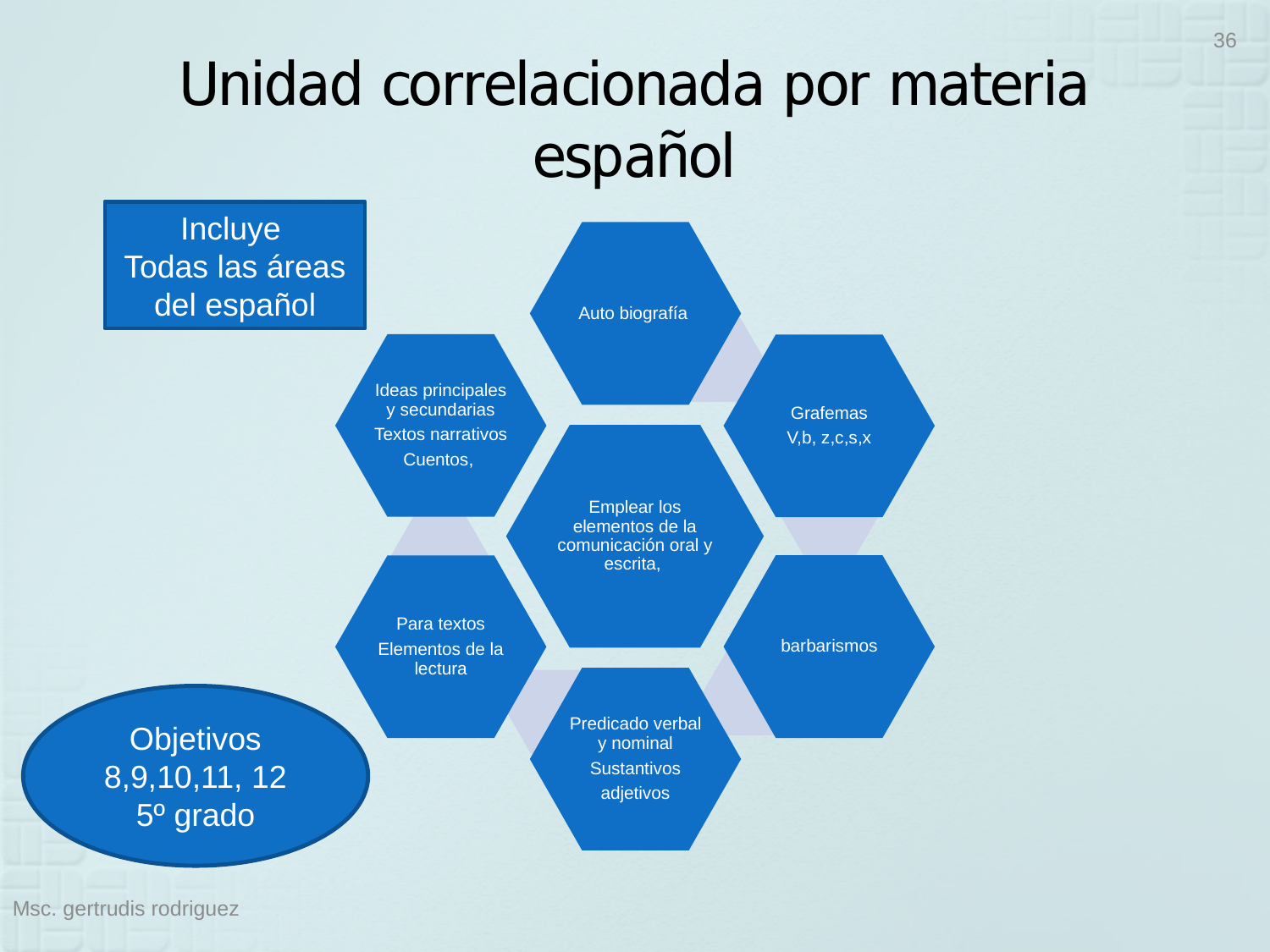

36
# Unidad correlacionada por materia español
Incluye
Todas las áreas del español
Emplear los elementos de la comunicación oral y escrita,
Auto biografía
Grafemas
V,b, z,c,s,x
barbarismos
Predicado verbal y nominal
Sustantivos
adjetivos
Para textos
Elementos de la lectura
Ideas principales y secundarias
Textos narrativos
Cuentos,
Objetivos
8,9,10,11, 12
5º grado
Msc. gertrudis rodriguez